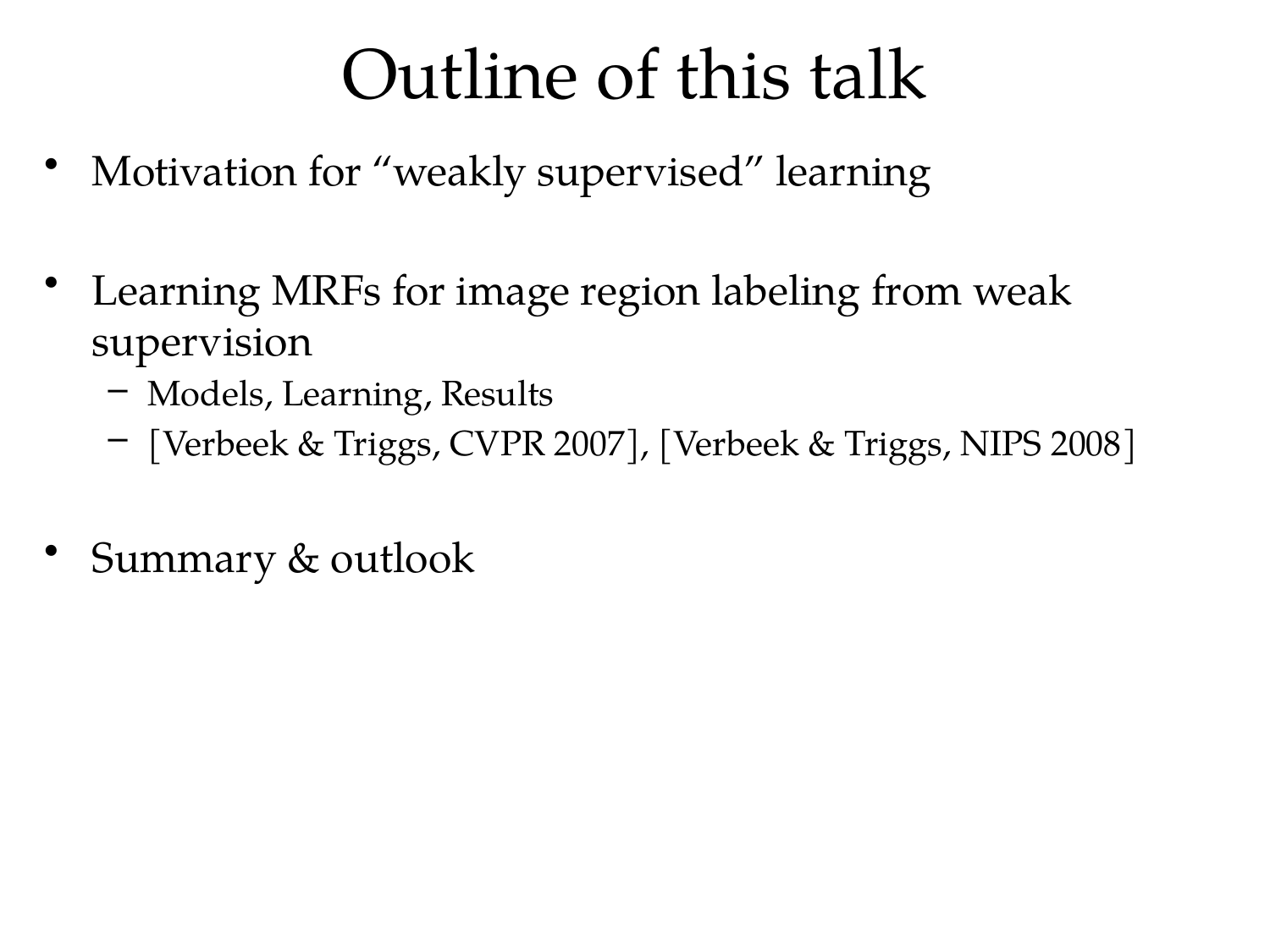

# Outline of this talk
Motivation for “weakly supervised” learning

Learning MRFs for image region labeling from weak supervision
Models, Learning, Results
[Verbeek & Triggs, CVPR 2007], [Verbeek & Triggs, NIPS 2008]

Summary & outlook